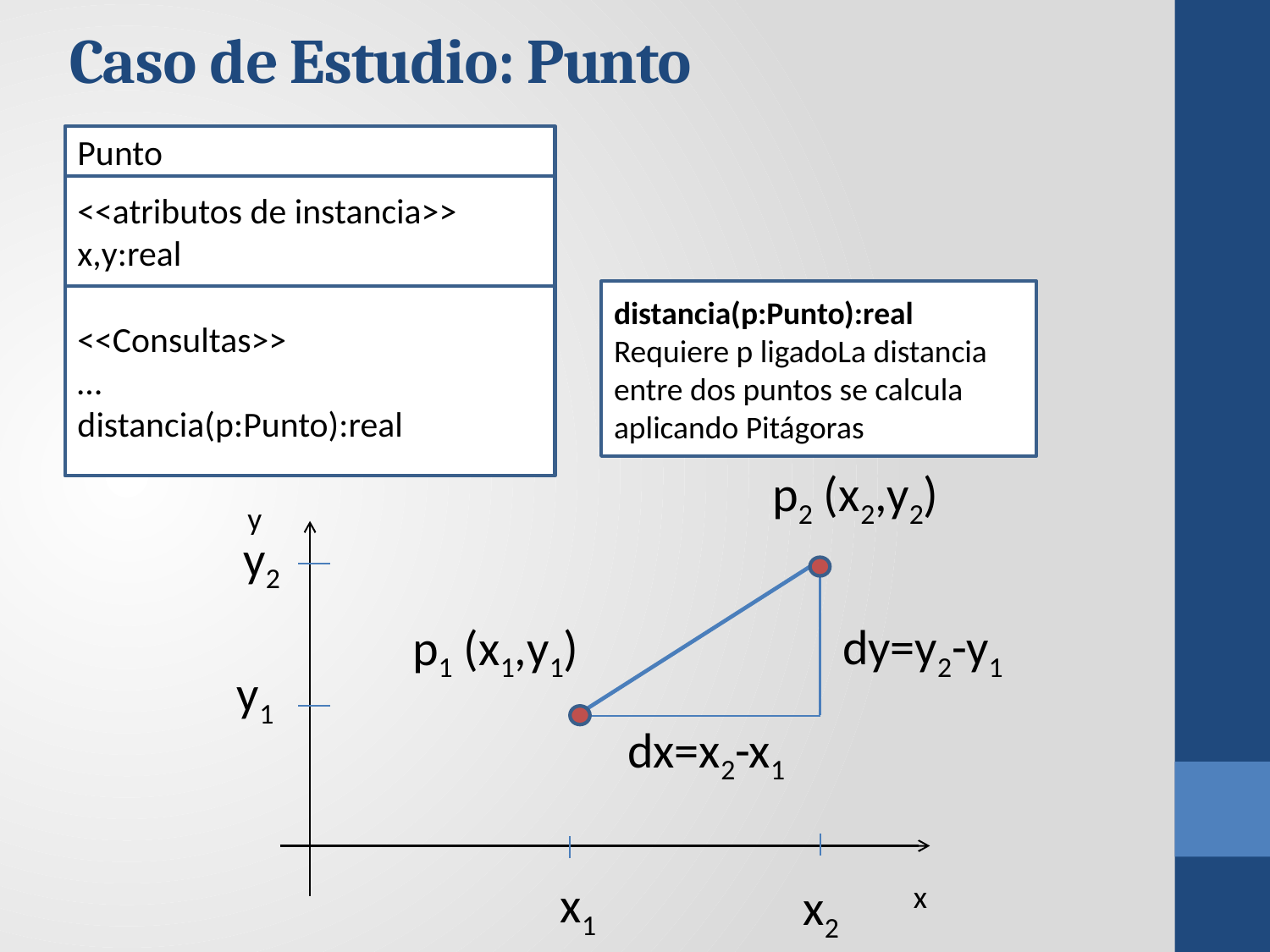

# Caso de Estudio: Punto
Punto
<<atributos de instancia>>
x,y:real
distancia(p:Punto):real
Requiere p ligadoLa distancia entre dos puntos se calcula  aplicando Pitágoras
<<Consultas>>
…
distancia(p:Punto):real
p2 (x2,y2)
y
y2

dy=y2-y1
p1 (x1,y1)
y1

dx=x2-x1
x1
x2
x